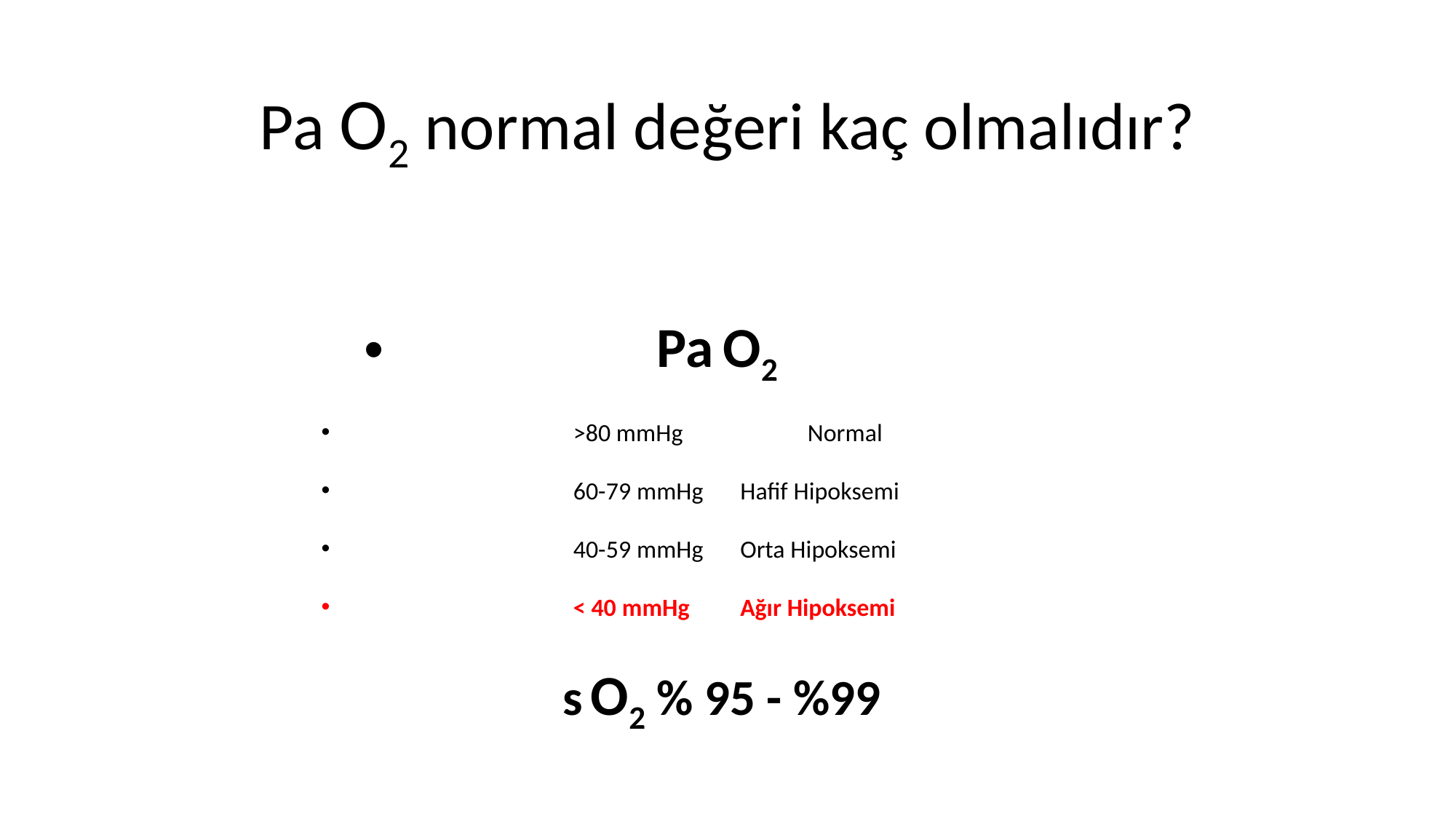

# Pa O2 normal değeri kaç olmalıdır?

Pa O2
>80 mmHg 	            Normal
60-79 mmHg 	Hafif Hipoksemi
40-59 mmHg 	Orta Hipoksemi
< 40 mmHg 	Ağır Hipoksemi

s O2 % 95 - %99